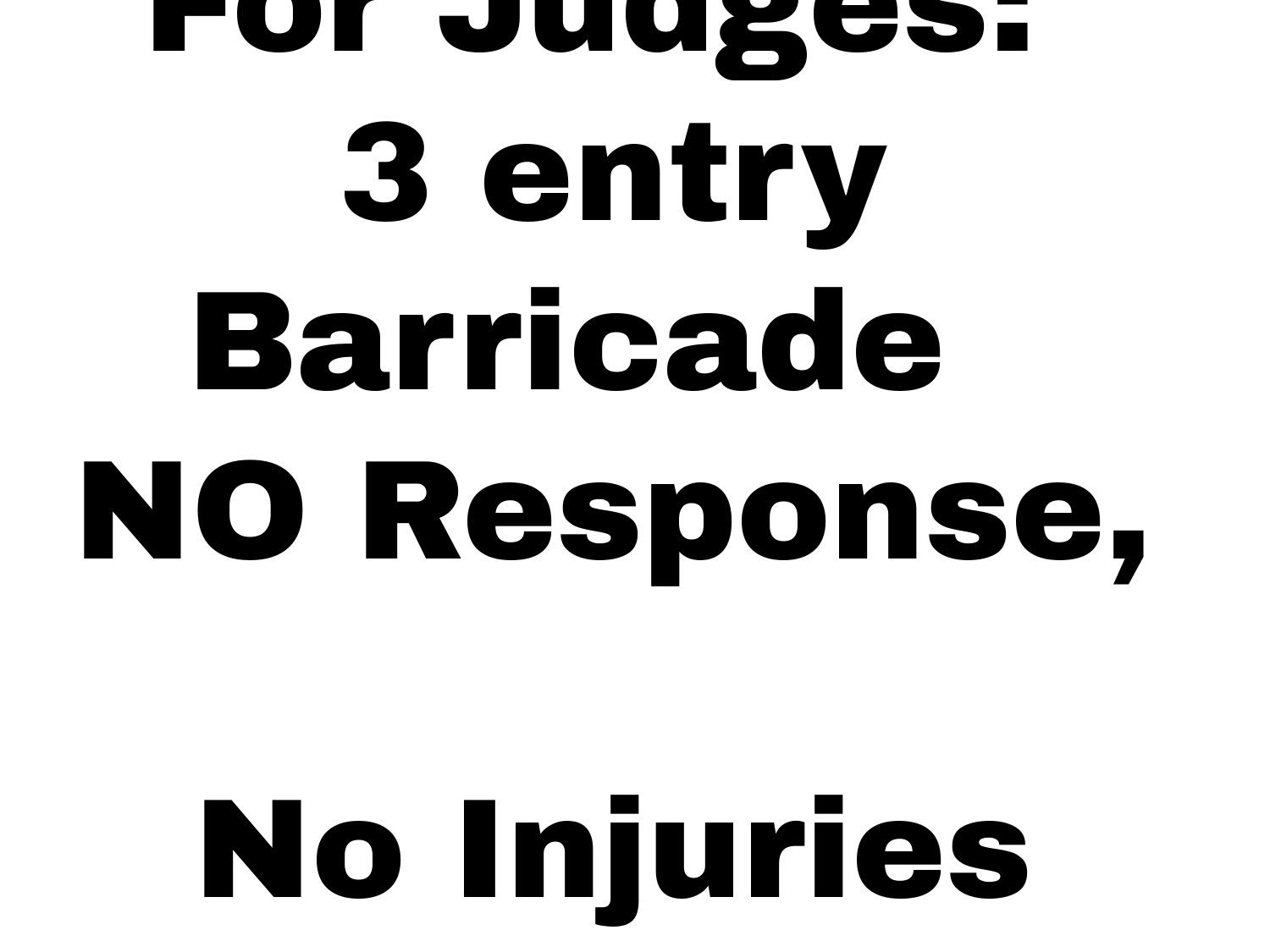

# For Judges: 3 entry Barricade NO Response, No Injuries